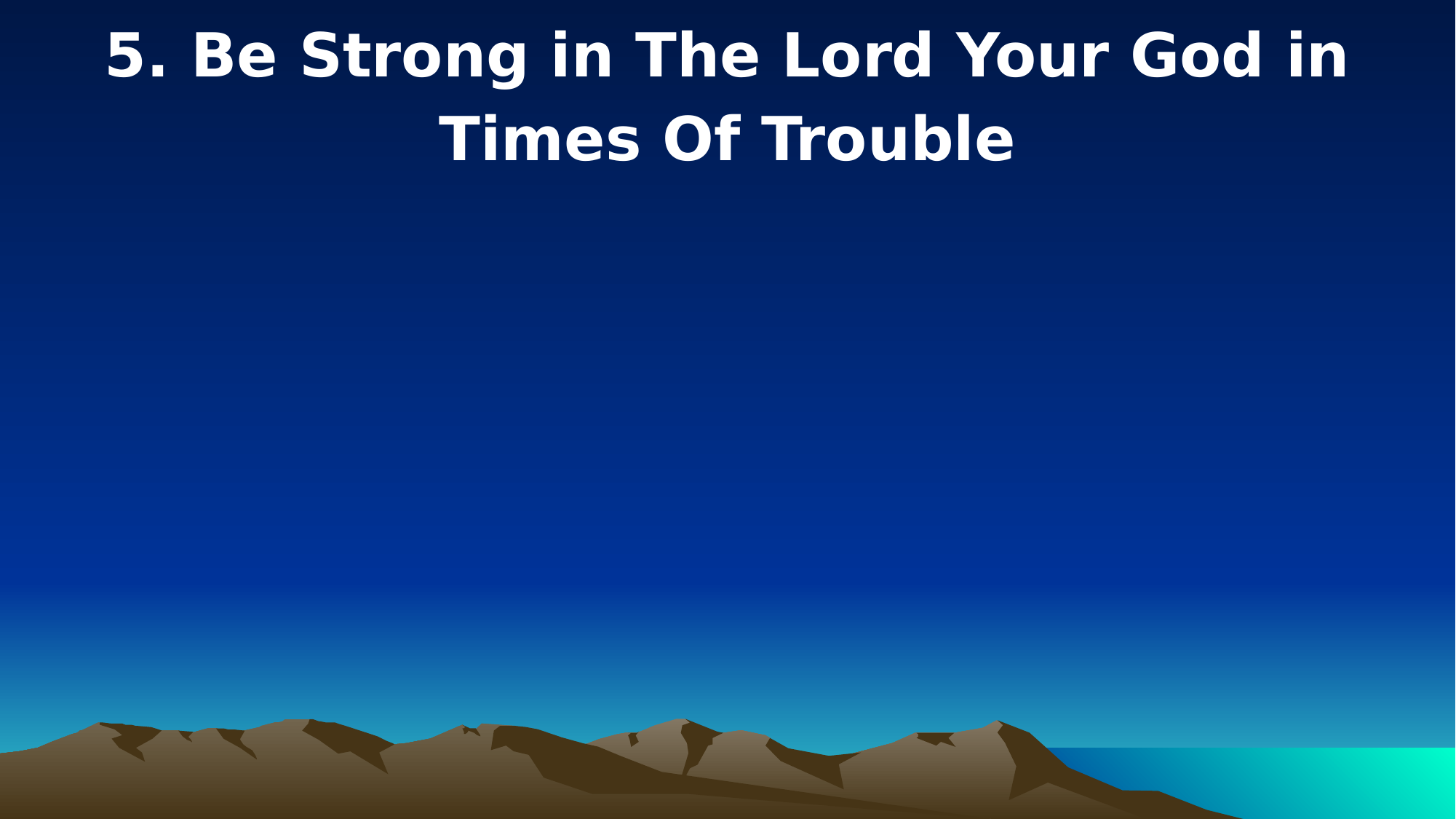

5. Be Strong in The Lord Your God in Times Of Trouble